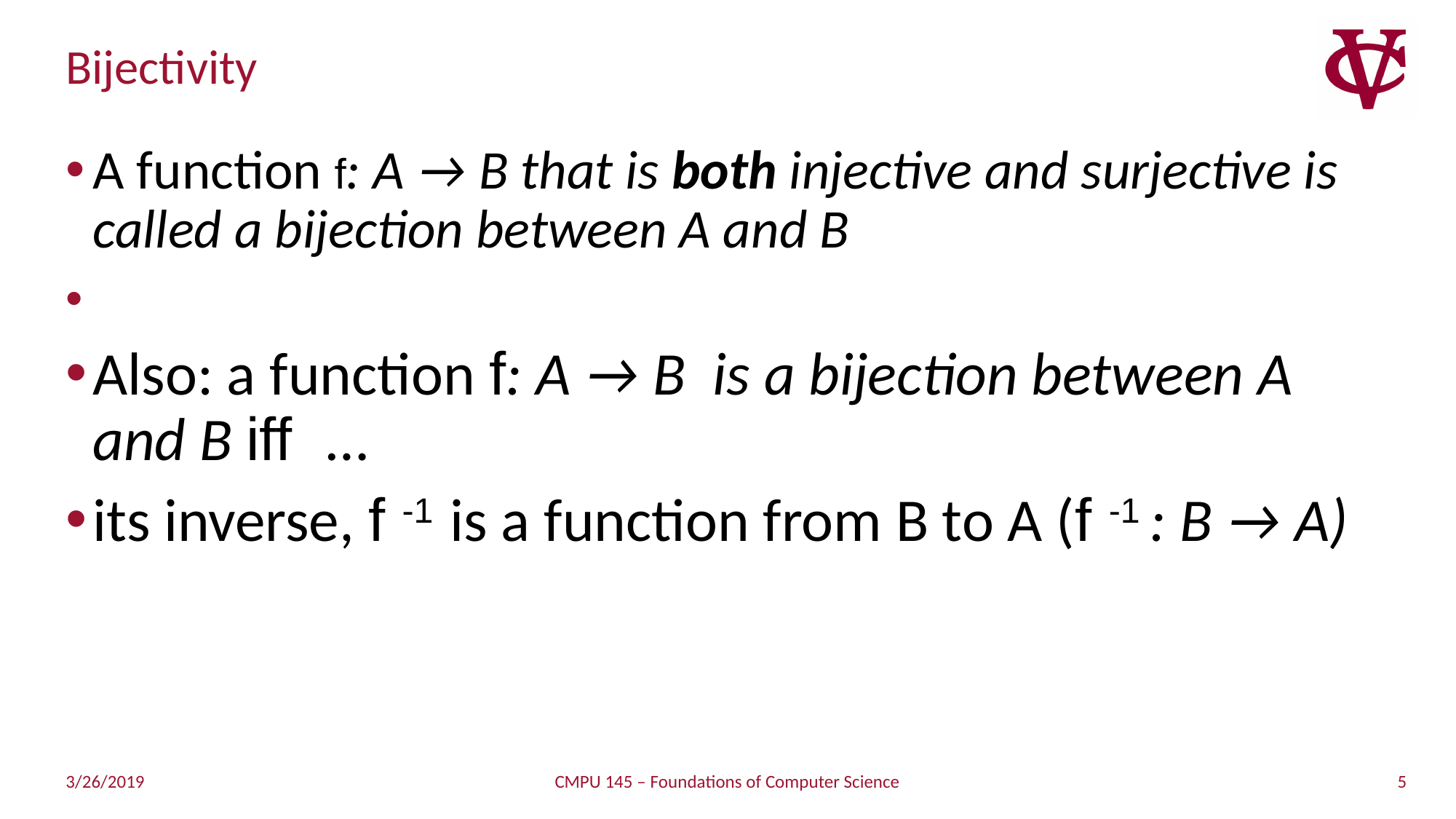

# Bijectivity
A function f: A → B that is both injective and surjective is called a bijection between A and B

Also: a function f: A → B  is a bijection between A and B iff  …
its inverse, f -1 is a function from B to A (f -1 : B → A)

5
3/26/2019
CMPU 145 – Foundations of Computer Science